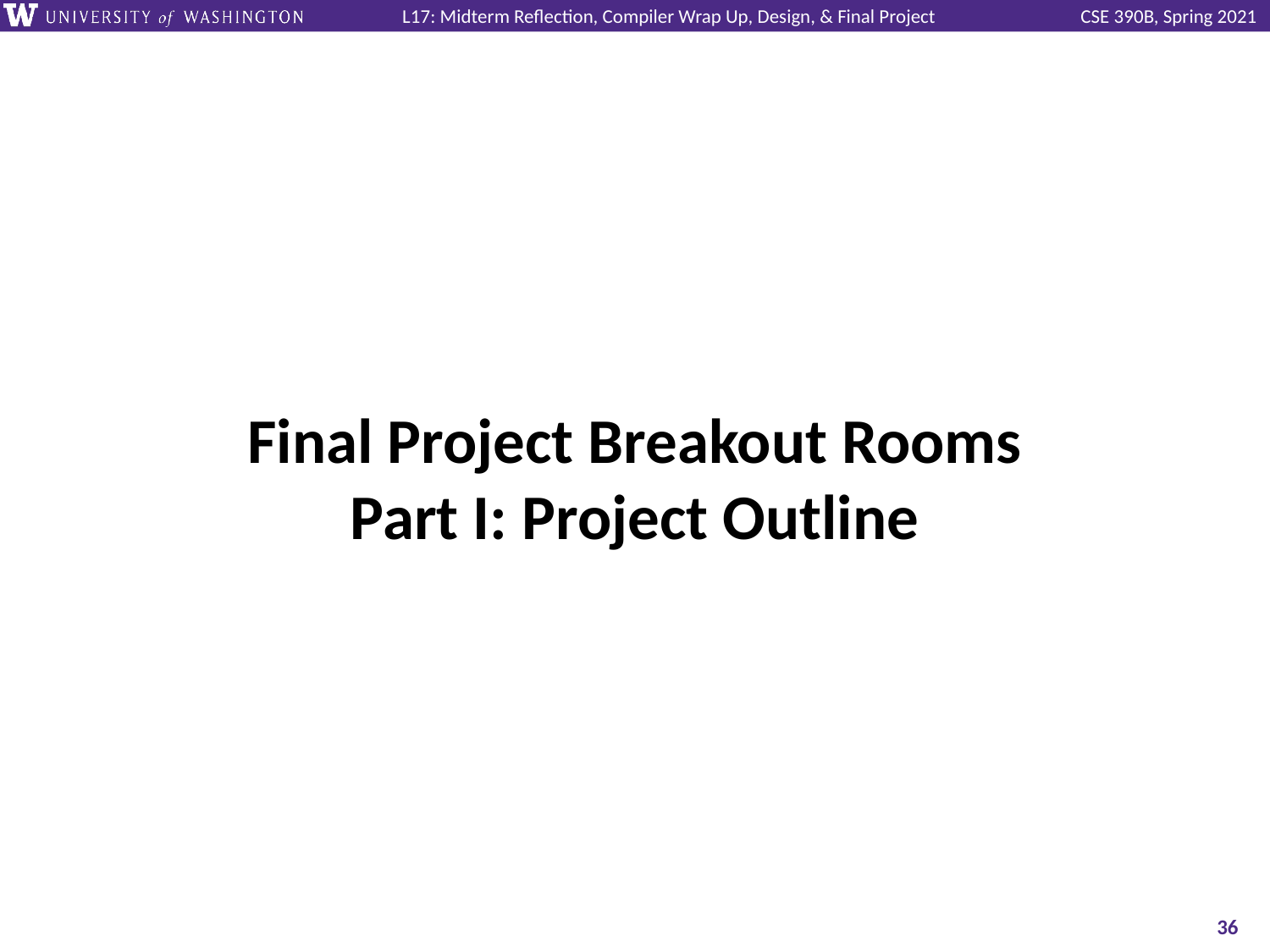

# Final Project Breakout Rooms
Part I: Project Outline
36